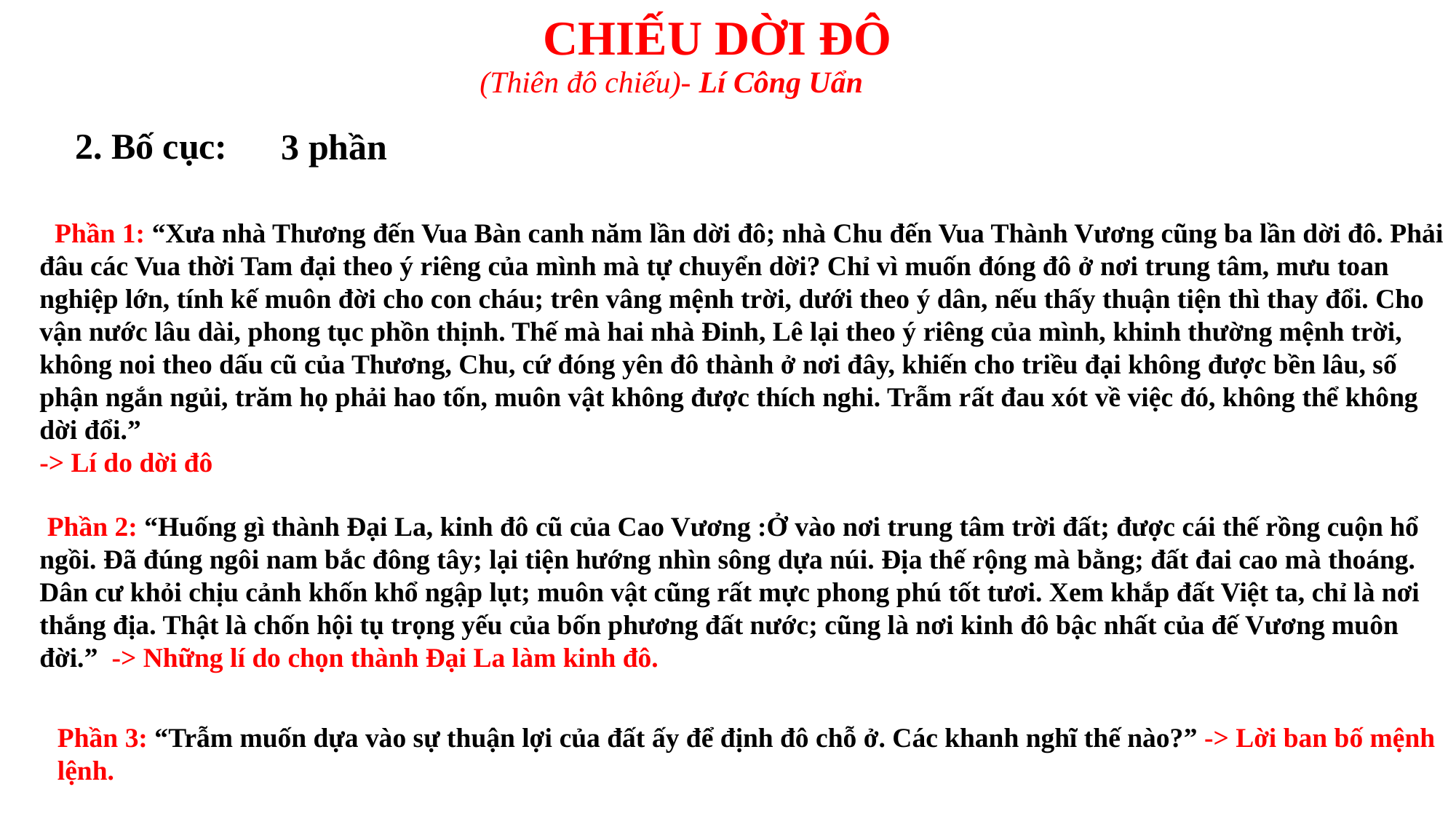

CHIẾU DỜI ĐÔ
(Thiên đô chiếu)- Lí Công Uẩn
2. Bố cục:
3 phần
  Phần 1: “Xưa nhà Thương đến Vua Bàn canh năm lần dời đô; nhà Chu đến Vua Thành Vương cũng ba lần dời đô. Phải đâu các Vua thời Tam đại theo ý riêng của mình mà tự chuyển dời? Chỉ vì muốn đóng đô ở nơi trung tâm, mưu toan nghiệp lớn, tính kế muôn đời cho con cháu; trên vâng mệnh trời, dưới theo ý dân, nếu thấy thuận tiện thì thay đổi. Cho vận nước lâu dài, phong tục phồn thịnh. Thế mà hai nhà Đinh, Lê lại theo ý riêng của mình, khinh thường mệnh trời, không noi theo dấu cũ của Thương, Chu, cứ đóng yên đô thành ở nơi đây, khiến cho triều đại không được bền lâu, số phận ngắn ngủi, trăm họ phải hao tốn, muôn vật không được thích nghi. Trẫm rất đau xót về việc đó, không thể không dời đổi.”
-> Lí do dời đô

 Phần 2: “Huống gì thành Đại La, kinh đô cũ của Cao Vương :Ở vào nơi trung tâm trời đất; được cái thế rồng cuộn hổ ngồi. Đã đúng ngôi nam bắc đông tây; lại tiện hướng nhìn sông dựa núi. Địa thế rộng mà bằng; đất đai cao mà thoáng. Dân cư khỏi chịu cảnh khốn khổ ngập lụt; muôn vật cũng rất mực phong phú tốt tươi. Xem khắp đất Việt ta, chỉ là nơi thắng địa. Thật là chốn hội tụ trọng yếu của bốn phương đất nước; cũng là nơi kinh đô bậc nhất của đế Vương muôn đời.”  -> Những lí do chọn thành Đại La làm kinh đô.
# Phần 3: “Trẫm muốn dựa vào sự thuận lợi của đất ấy để định đô chỗ ở. Các khanh nghĩ thế nào?” -> Lời ban bố mệnh lệnh.